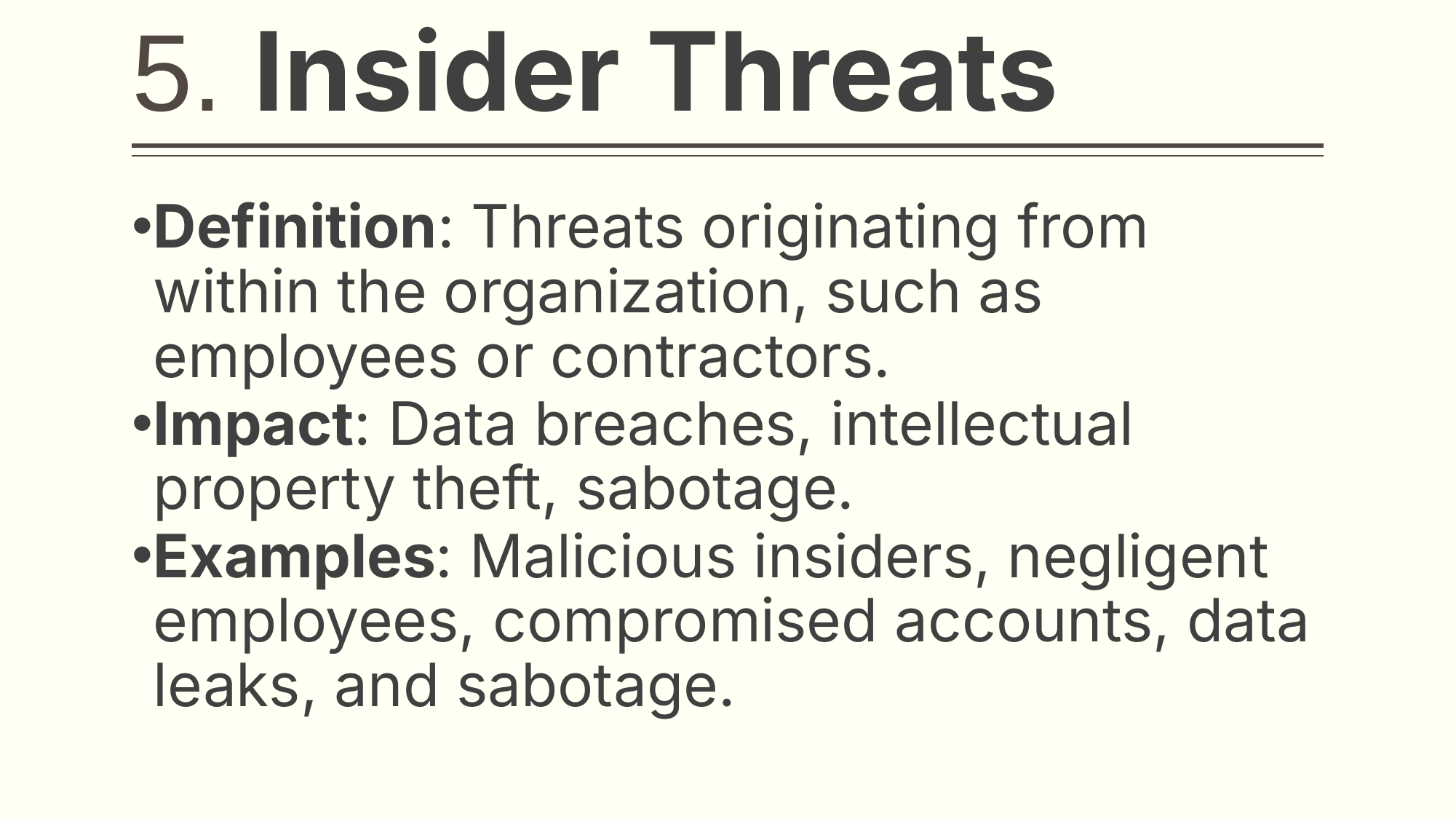

# 5. Insider Threats
Definition: Threats originating from within the organization, such as employees or contractors.
Impact: Data breaches, intellectual property theft, sabotage.
Examples: Malicious insiders, negligent employees, compromised accounts, data leaks, and sabotage.